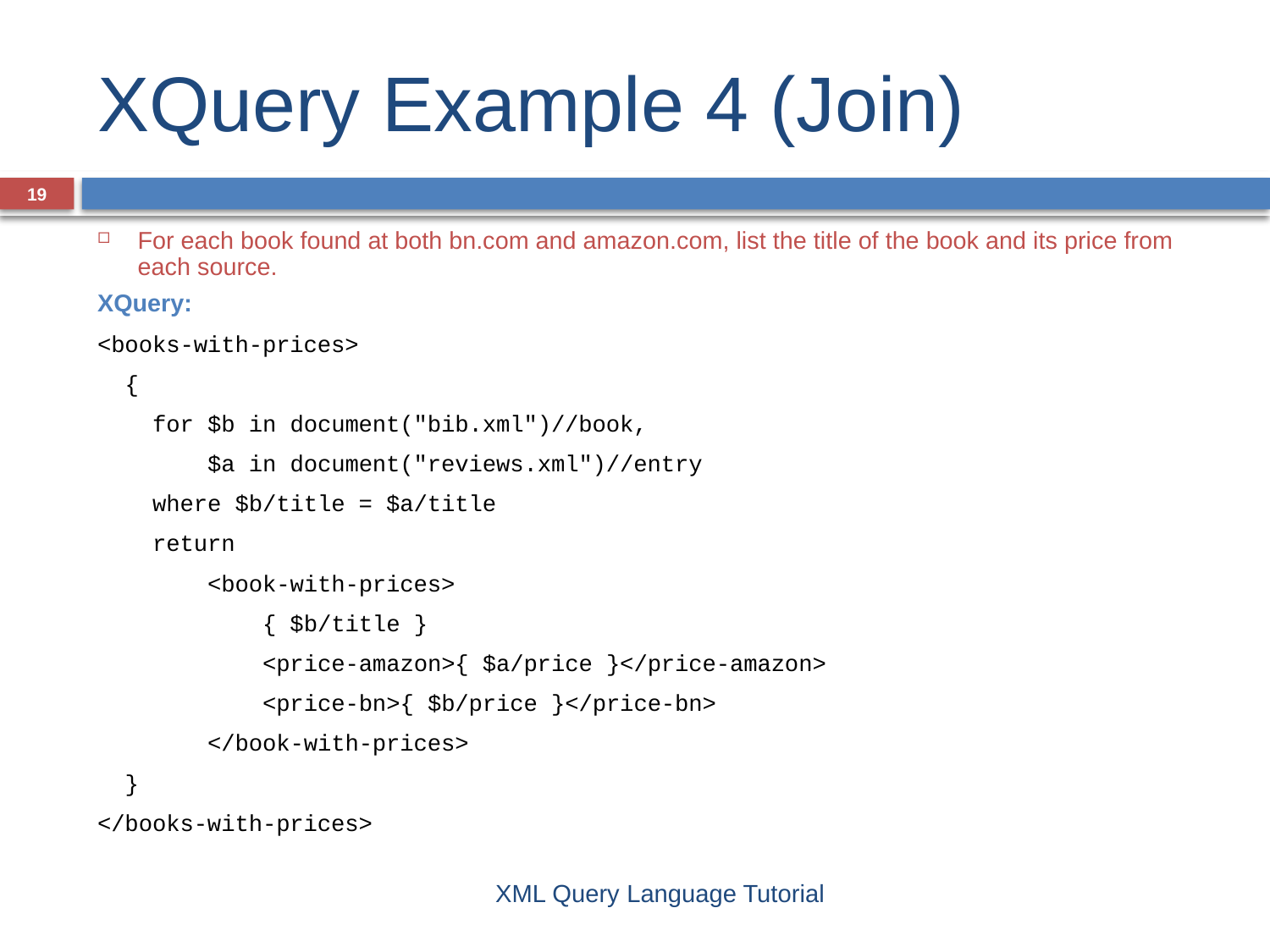

# XQuery Example 4 (Join)
19
For each book found at both bn.com and amazon.com, list the title of the book and its price from each source.
XQuery:
<books-with-prices>
  {
    for $b in document("bib.xml")//book,
        $a in document("reviews.xml")//entry
    where $b/title = $a/title
    return
        <book-with-prices>
            { $b/title }
            <price-amazon>{ $a/price }</price-amazon>
            <price-bn>{ $b/price }</price-bn>
        </book-with-prices>
  }
</books-with-prices>
XML Query Language Tutorial